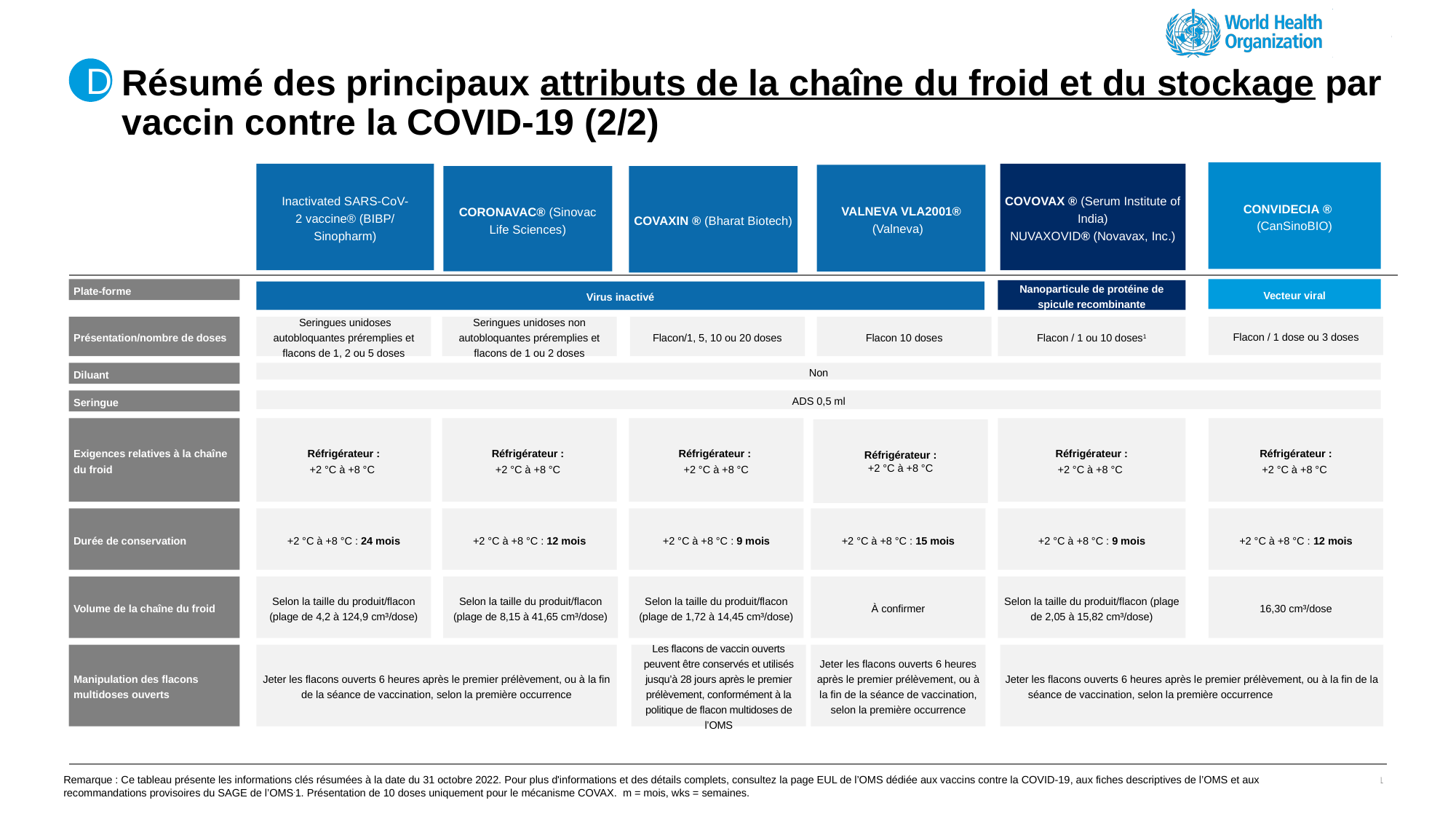

D
# Résumé des principaux attributs de la chaîne du froid et du stockage par vaccin contre la COVID-19 (2/2)
CONVIDECIA ®    
(CanSinoBIO)
COVOVAX ® (Serum Institute of India)
NUVAXOVID® (Novavax, Inc.)
Inactivated SARS-CoV-2 vaccine® (BIBP/
Sinopharm)
VALNEVA VLA2001® (Valneva)
CORONAVAC® (Sinovac Life Sciences)
COVAXIN ® (Bharat Biotech)
Plate-forme
Vecteur viral
Nanoparticule de protéine de spicule recombinante
Virus inactivé
Présentation/nombre de doses
 Seringues unidoses autobloquantes préremplies et flacons de 1, 2 ou 5 doses
Seringues unidoses non autobloquantes préremplies et flacons de 1 ou 2 doses
Flacon/1, 5, 10 ou 20 doses
Flacon 10 doses
Flacon / 1 ou 10 doses1
Flacon / 1 dose ou 3 doses
Diluant
Non
Seringue
ADS 0,5 ml
Exigences relatives à la chaîne du froid
Réfrigérateur :
+2 °C à +8 °C
Réfrigérateur : 
+2 °C à +8 °C
Réfrigérateur : 
+2 °C à +8 °C
Réfrigérateur :
+2 °C à +8 °C
Réfrigérateur :
+2 °C à +8 °C
Réfrigérateur :
+2 °C à +8 °C
Durée de conservation
+2 °C à +8 °C : 24 mois
+2 °C à +8 °C : 12 mois
+2 °C à +8 °C : 9 mois
+2 °C à +8 °C : 15 mois
+2 °C à +8 °C : 9 mois
+2 °C à +8 °C : 12 mois
Volume de la chaîne du froid
Selon la taille du produit/flacon (plage de 4,2 à 124,9 cm³/dose)
Selon la taille du produit/flacon (plage de 8,15 à 41,65 cm³/dose)
Selon la taille du produit/flacon (plage de 1,72 à 14,45 cm³/dose)
À confirmer
Selon la taille du produit/flacon (plage de 2,05 à 15,82 cm³/dose)
16,30 cm³/dose
Manipulation des flacons multidoses ouverts
Jeter les flacons ouverts 6 heures après le premier prélèvement, ou à la fin de la séance de vaccination, selon la première occurrence
Les flacons de vaccin ouverts peuvent être conservés et utilisés jusqu’à 28 jours après le premier prélèvement, conformément à la politique de flacon multidoses de l’OMS
Jeter les flacons ouverts 6 heures après le premier prélèvement, ou à la fin de la séance de vaccination, selon la première occurrence
Jeter les flacons ouverts 6 heures après le premier prélèvement, ou à la fin de la séance de vaccination, selon la première occurrence
Remarque : Ce tableau présente les informations clés résumées à la date du 31 octobre 2022. Pour plus d'informations et des détails complets, consultez la page EUL de l’OMS dédiée aux vaccins contre la COVID-19, aux fiches descriptives de l’OMS et aux recommandations provisoires du SAGE de l’OMS.1. Présentation de 10 doses uniquement pour le mécanisme COVAX.  m = mois, wks = semaines.
21